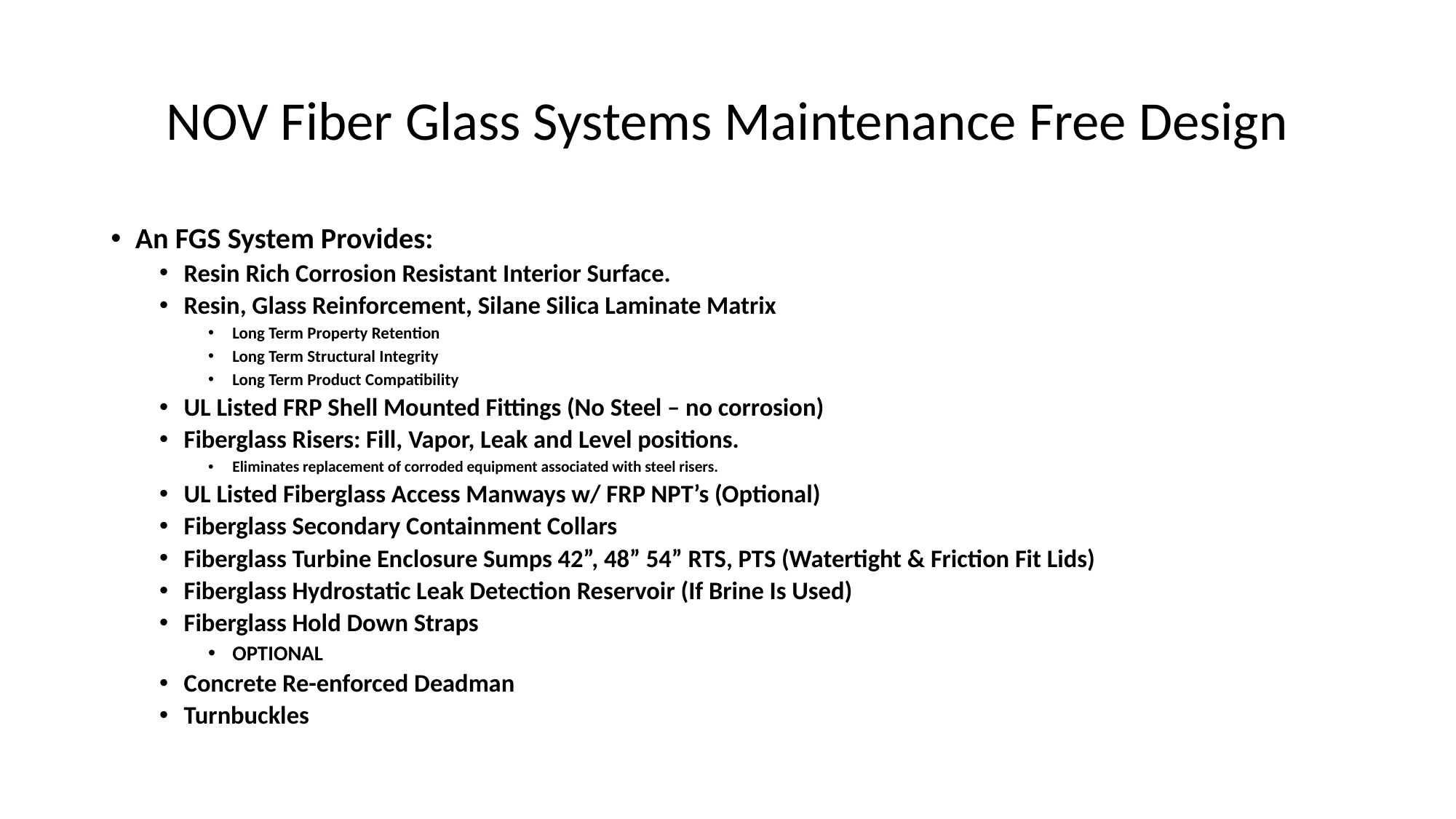

# NOV Fiber Glass Systems Maintenance Free Design
An FGS System Provides:
Resin Rich Corrosion Resistant Interior Surface.
Resin, Glass Reinforcement, Silane Silica Laminate Matrix
Long Term Property Retention
Long Term Structural Integrity
Long Term Product Compatibility
UL Listed FRP Shell Mounted Fittings (No Steel – no corrosion)
Fiberglass Risers: Fill, Vapor, Leak and Level positions.
Eliminates replacement of corroded equipment associated with steel risers.
UL Listed Fiberglass Access Manways w/ FRP NPT’s (Optional)
Fiberglass Secondary Containment Collars
Fiberglass Turbine Enclosure Sumps 42”, 48” 54” RTS, PTS (Watertight & Friction Fit Lids)
Fiberglass Hydrostatic Leak Detection Reservoir (If Brine Is Used)
Fiberglass Hold Down Straps
OPTIONAL
Concrete Re-enforced Deadman
Turnbuckles